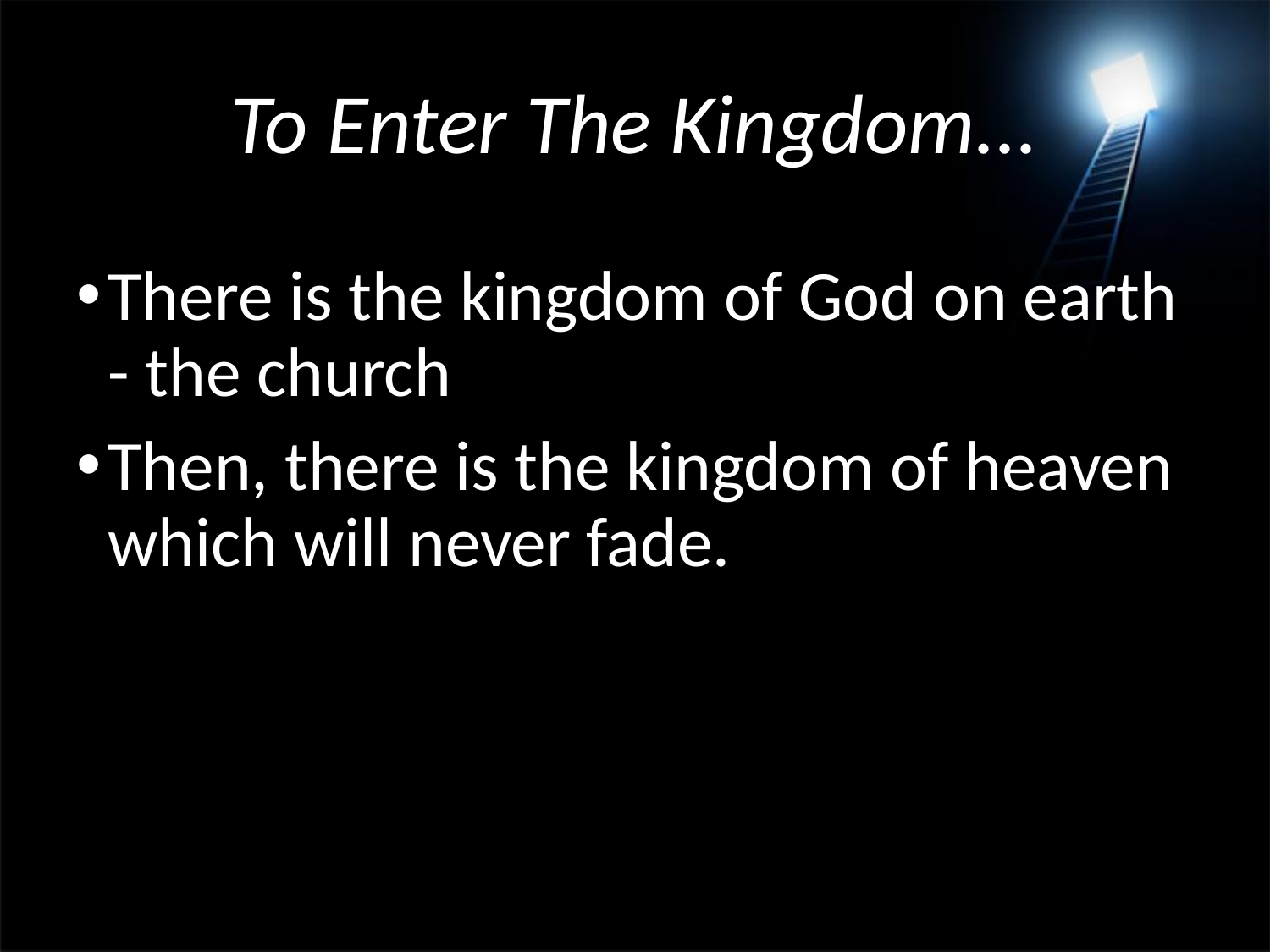

# To Enter The Kingdom...
There is the kingdom of God on earth - the church
Then, there is the kingdom of heaven which will never fade.